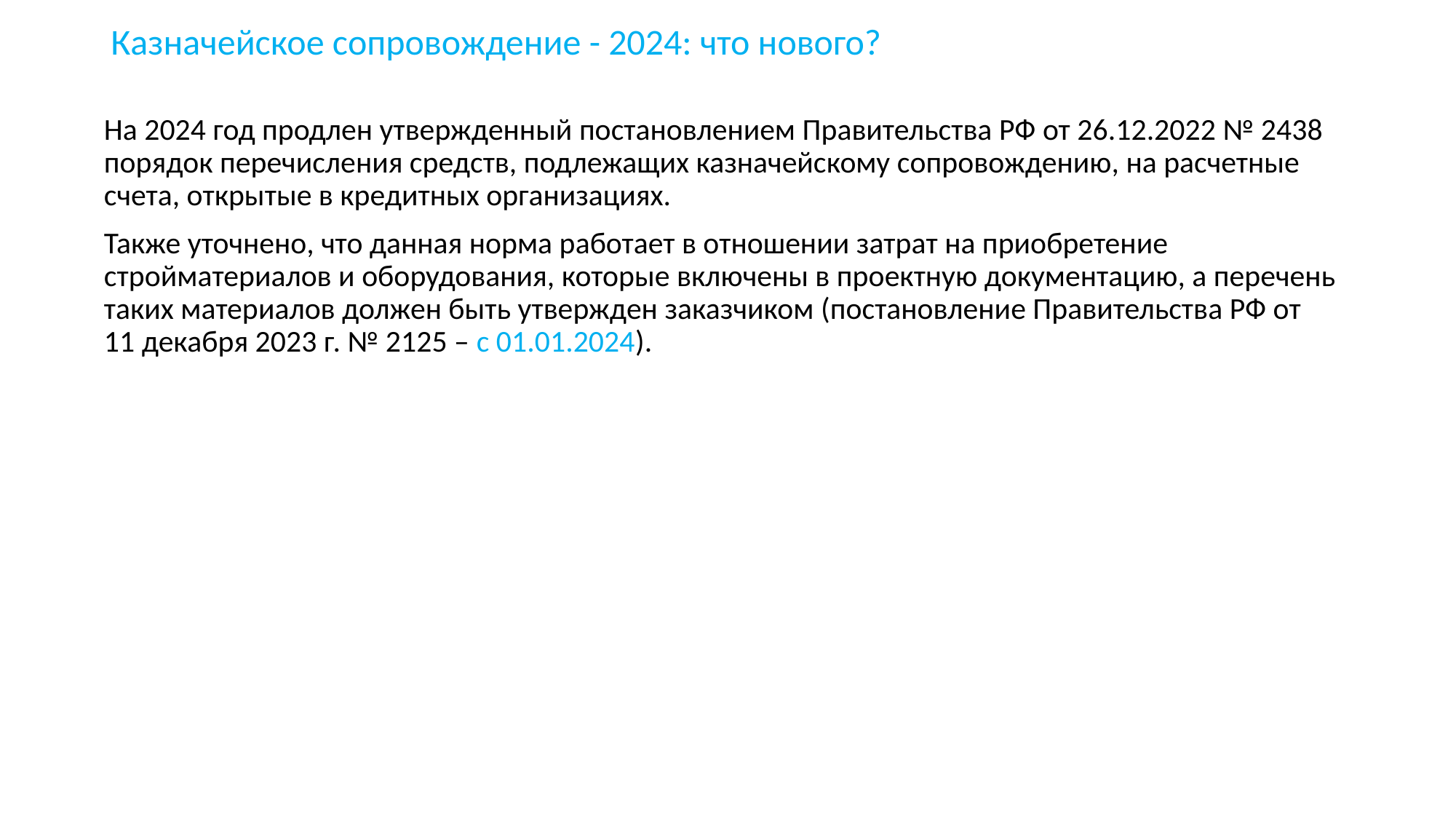

# Казначейское сопровождение - 2024: что нового?
На 2024 год продлен утвержденный постановлением Правительства РФ от 26.12.2022 № 2438 порядок перечисления средств, подлежащих казначейскому сопровождению, на расчетные счета, открытые в кредитных организациях.
Также уточнено, что данная норма работает в отношении затрат на приобретение стройматериалов и оборудования, которые включены в проектную документацию, а перечень таких материалов должен быть утвержден заказчиком (постановление Правительства РФ от 11 декабря 2023 г. № 2125 – с 01.01.2024).